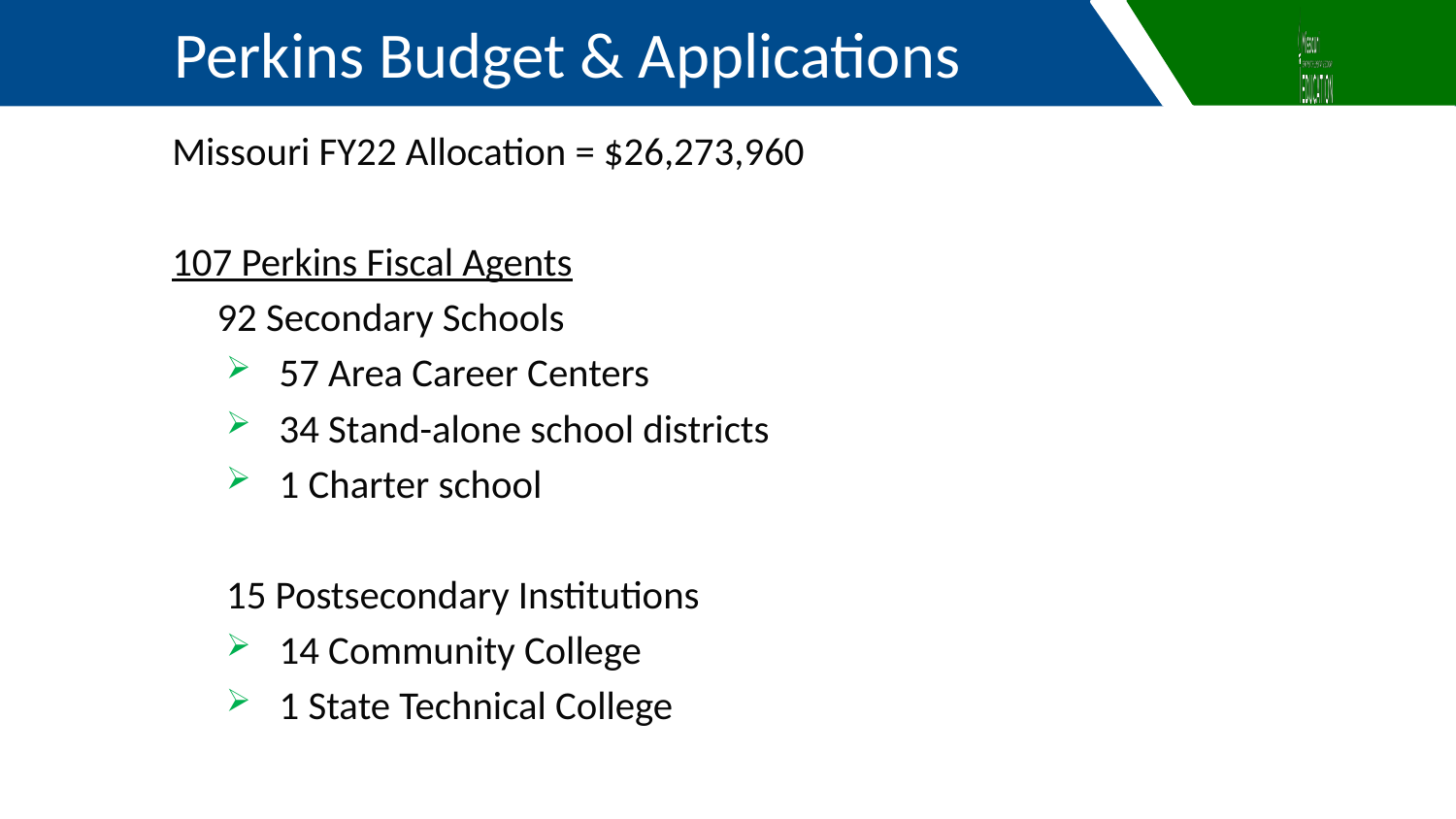

Perkins Budget & Applications
Missouri FY22 Allocation = $26,273,960

107 Perkins Fiscal Agents
	     92 Secondary Schools
57 Area Career Centers
34 Stand-alone school districts
1 Charter school

15 Postsecondary Institutions
14 Community College
1 State Technical College